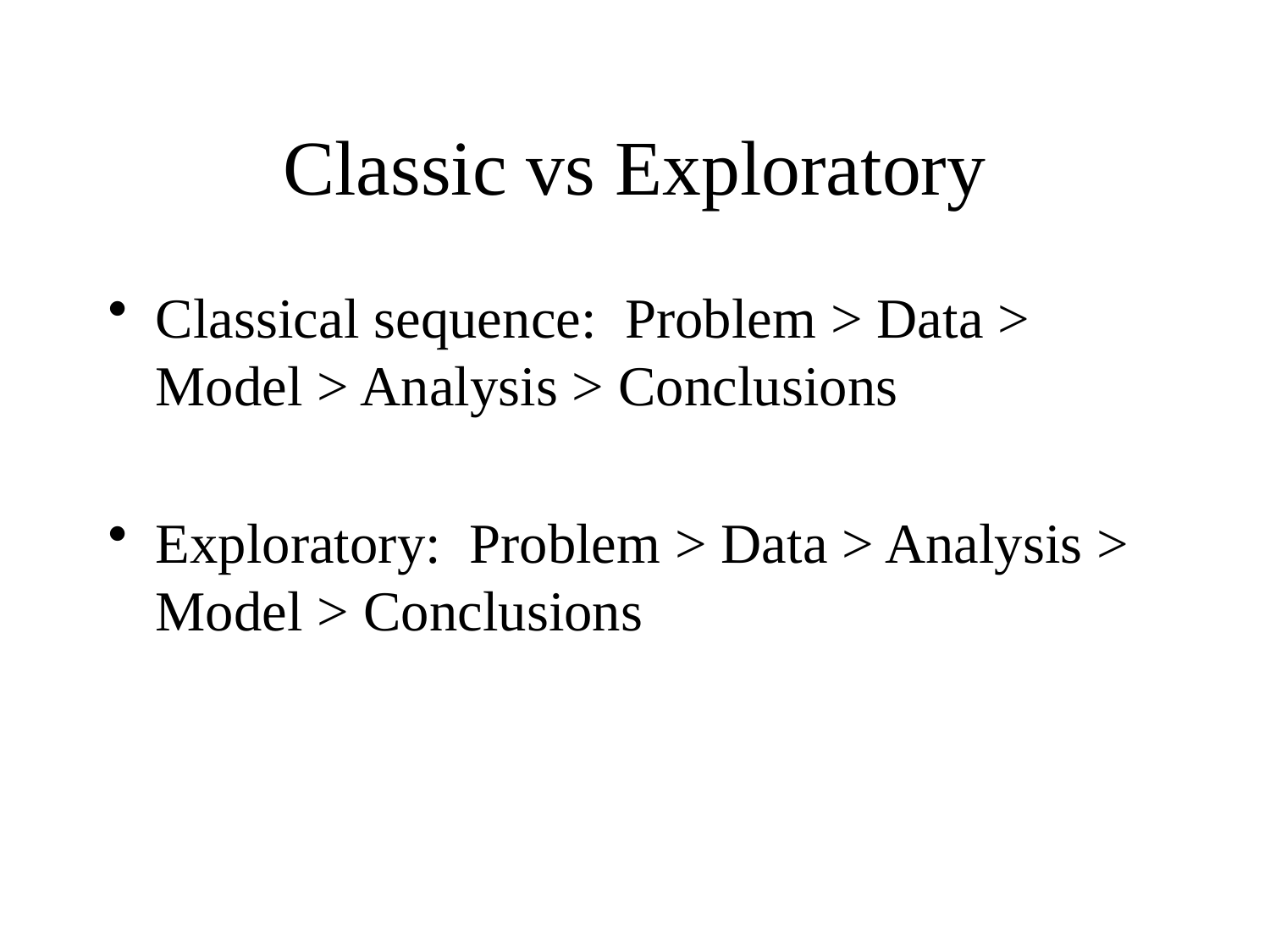

# Classic vs Exploratory
Classical sequence:  Problem > Data > Model > Analysis > Conclusions

Exploratory:  Problem > Data > Analysis > Model > Conclusions